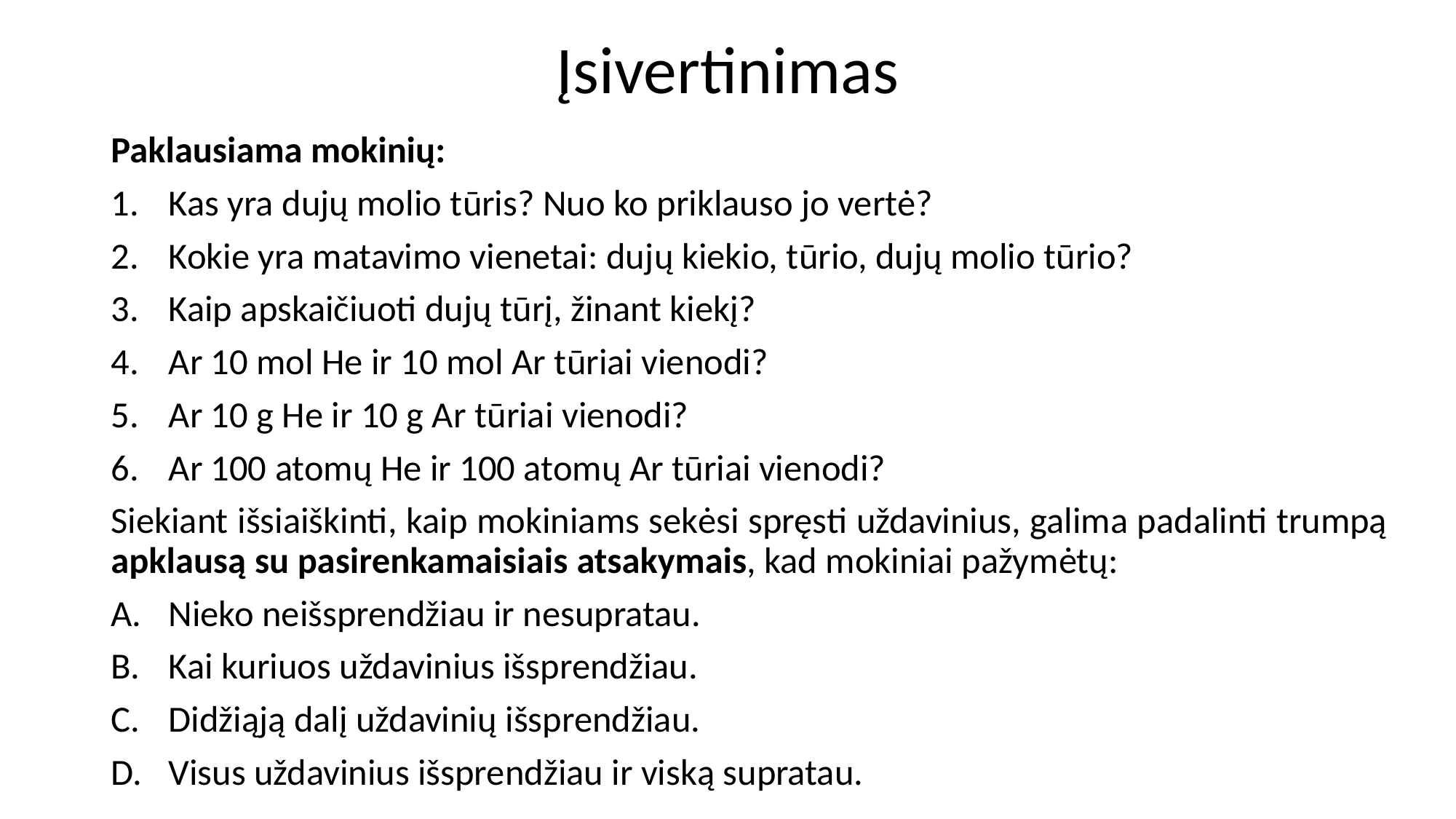

# Įsivertinimas
Paklausiama mokinių:
Kas yra dujų molio tūris? Nuo ko priklauso jo vertė?
Kokie yra matavimo vienetai: dujų kiekio, tūrio, dujų molio tūrio?
Kaip apskaičiuoti dujų tūrį, žinant kiekį?
Ar 10 mol He ir 10 mol Ar tūriai vienodi?
Ar 10 g He ir 10 g Ar tūriai vienodi?
Ar 100 atomų He ir 100 atomų Ar tūriai vienodi?
Siekiant išsiaiškinti, kaip mokiniams sekėsi spręsti uždavinius, galima padalinti trumpą apklausą su pasirenkamaisiais atsakymais, kad mokiniai pažymėtų:
Nieko neišsprendžiau ir nesupratau.
Kai kuriuos uždavinius išsprendžiau.
Didžiąją dalį uždavinių išsprendžiau.
Visus uždavinius išsprendžiau ir viską supratau.